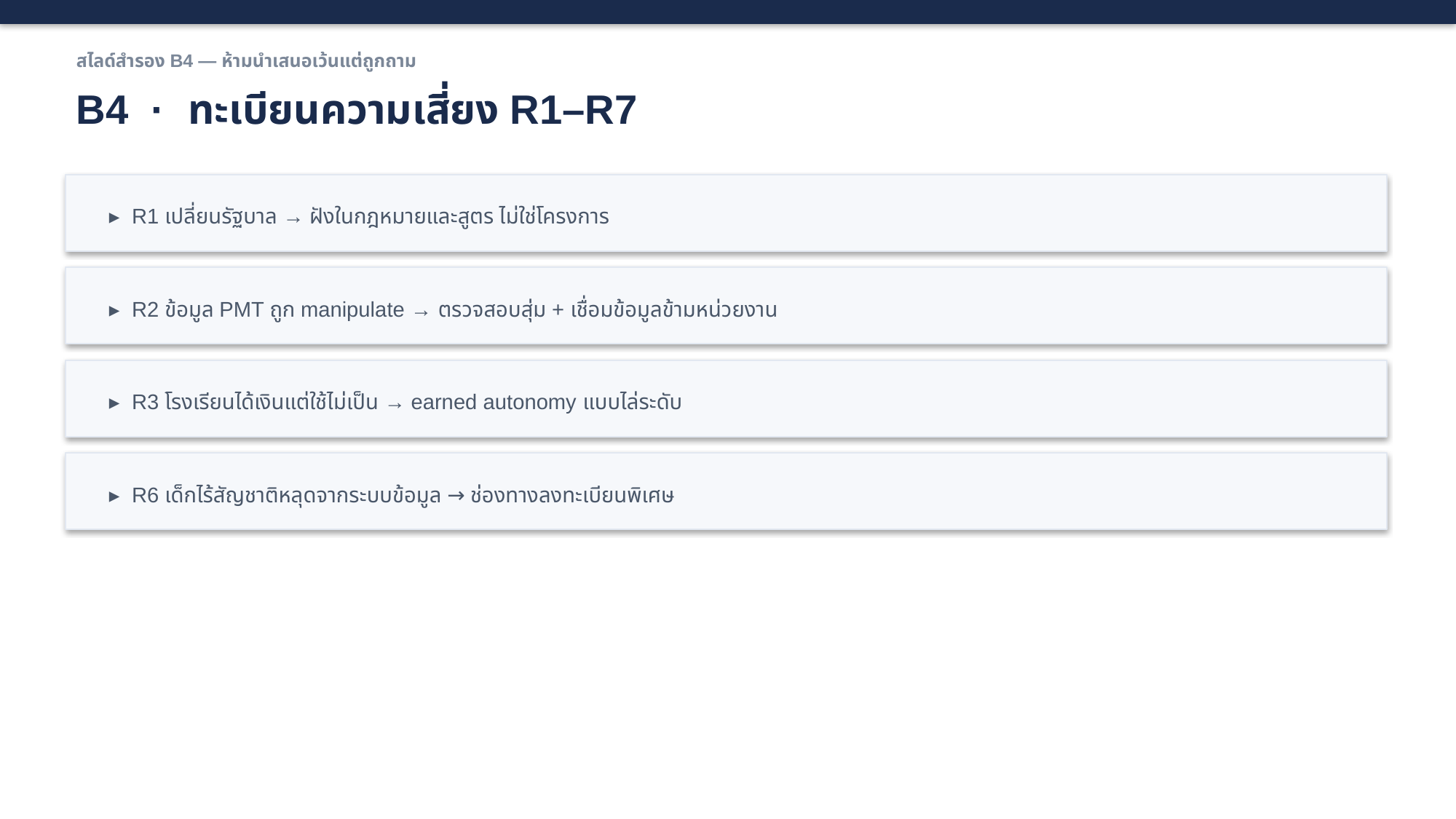

สไลด์สำรอง B4 — ห้ามนำเสนอเว้นแต่ถูกถาม
B4  ·  ทะเบียนความเสี่ยง R1–R7

▸  R1 เปลี่ยนรัฐบาล → ฝังในกฎหมายและสูตร ไม่ใช่โครงการ

▸  R2 ข้อมูล PMT ถูก manipulate → ตรวจสอบสุ่ม + เชื่อมข้อมูลข้ามหน่วยงาน

▸  R3 โรงเรียนได้เงินแต่ใช้ไม่เป็น → earned autonomy แบบไล่ระดับ

▸  R6 เด็กไร้สัญชาติหลุดจากระบบข้อมูล → ช่องทางลงทะเบียนพิเศษ